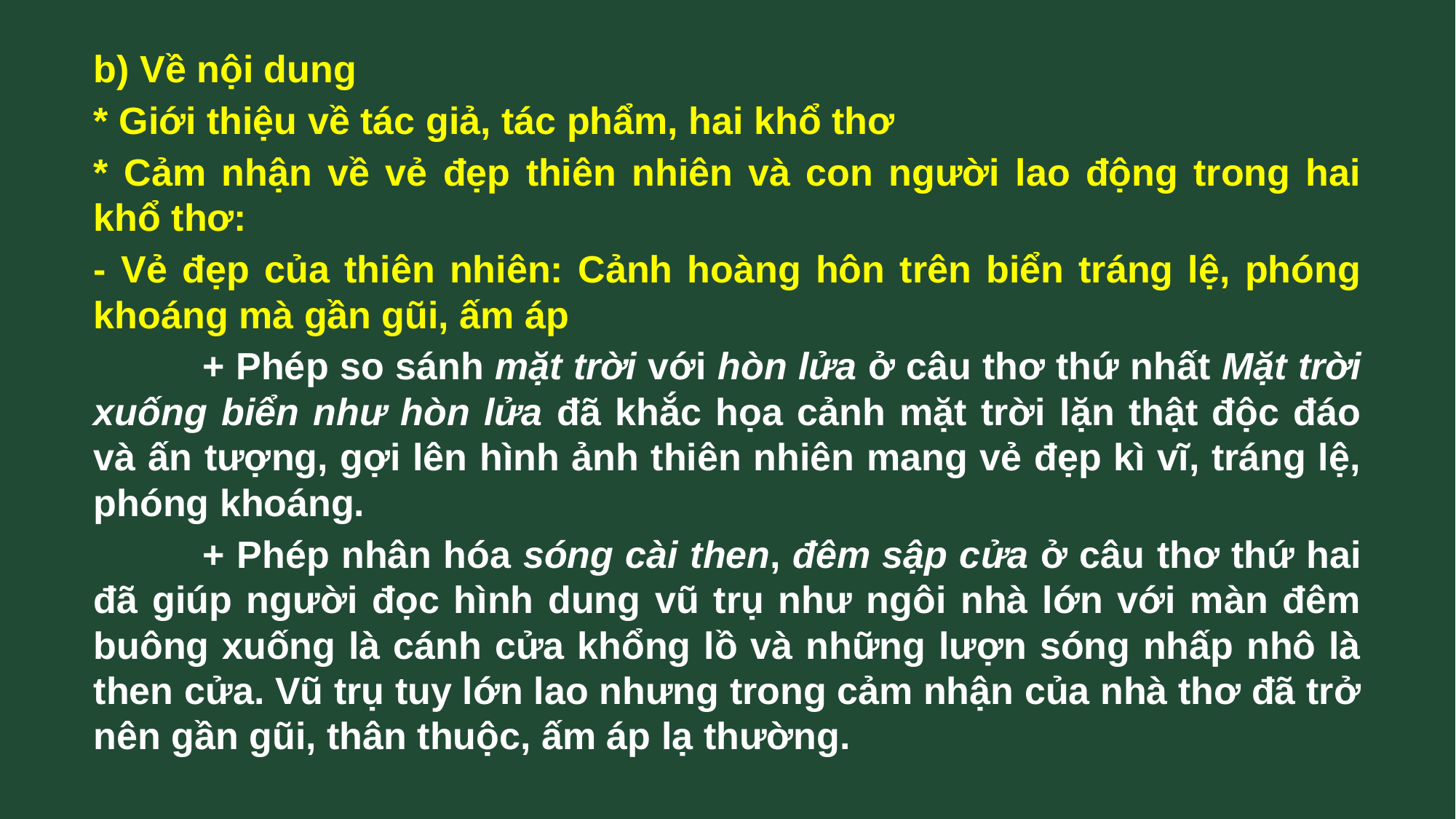

b) Về nội dung
* Giới thiệu về tác giả, tác phẩm, hai khổ thơ
* Cảm nhận về vẻ đẹp thiên nhiên và con người lao động trong hai khổ thơ:
- Vẻ đẹp của thiên nhiên: Cảnh hoàng hôn trên biển tráng lệ, phóng khoáng mà gần gũi, ấm áp
	+ Phép so sánh mặt trời với hòn lửa ở câu thơ thứ nhất Mặt trời xuống biển như hòn lửa đã khắc họa cảnh mặt trời lặn thật độc đáo và ấn tượng, gợi lên hình ảnh thiên nhiên mang vẻ đẹp kì vĩ, tráng lệ, phóng khoáng.
	+ Phép nhân hóa sóng cài then, đêm sập cửa ở câu thơ thứ hai đã giúp người đọc hình dung vũ trụ như ngôi nhà lớn với màn đêm buông xuống là cánh cửa khổng lồ và những lượn sóng nhấp nhô là then cửa. Vũ trụ tuy lớn lao nhưng trong cảm nhận của nhà thơ đã trở nên gần gũi, thân thuộc, ấm áp lạ thường.